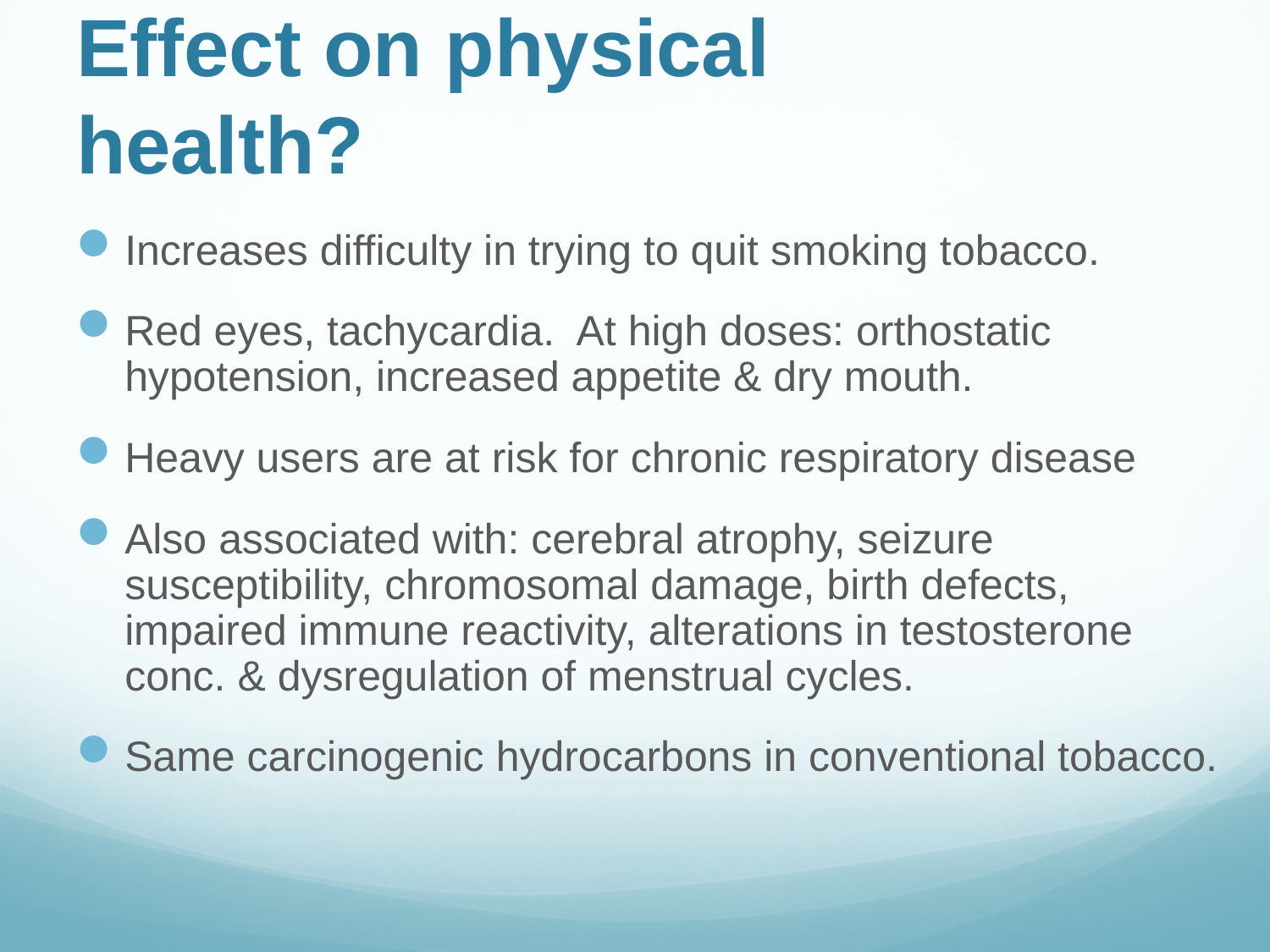

# Effect on physical health?
Increases difficulty in trying to quit smoking tobacco.
Red eyes, tachycardia.  At high doses: orthostatic hypotension, increased appetite & dry mouth.
Heavy users are at risk for chronic respiratory disease
Also associated with: cerebral atrophy, seizure susceptibility, chromosomal damage, birth defects, impaired immune reactivity, alterations in testosterone conc. & dysregulation of menstrual cycles.
Same carcinogenic hydrocarbons in conventional tobacco.